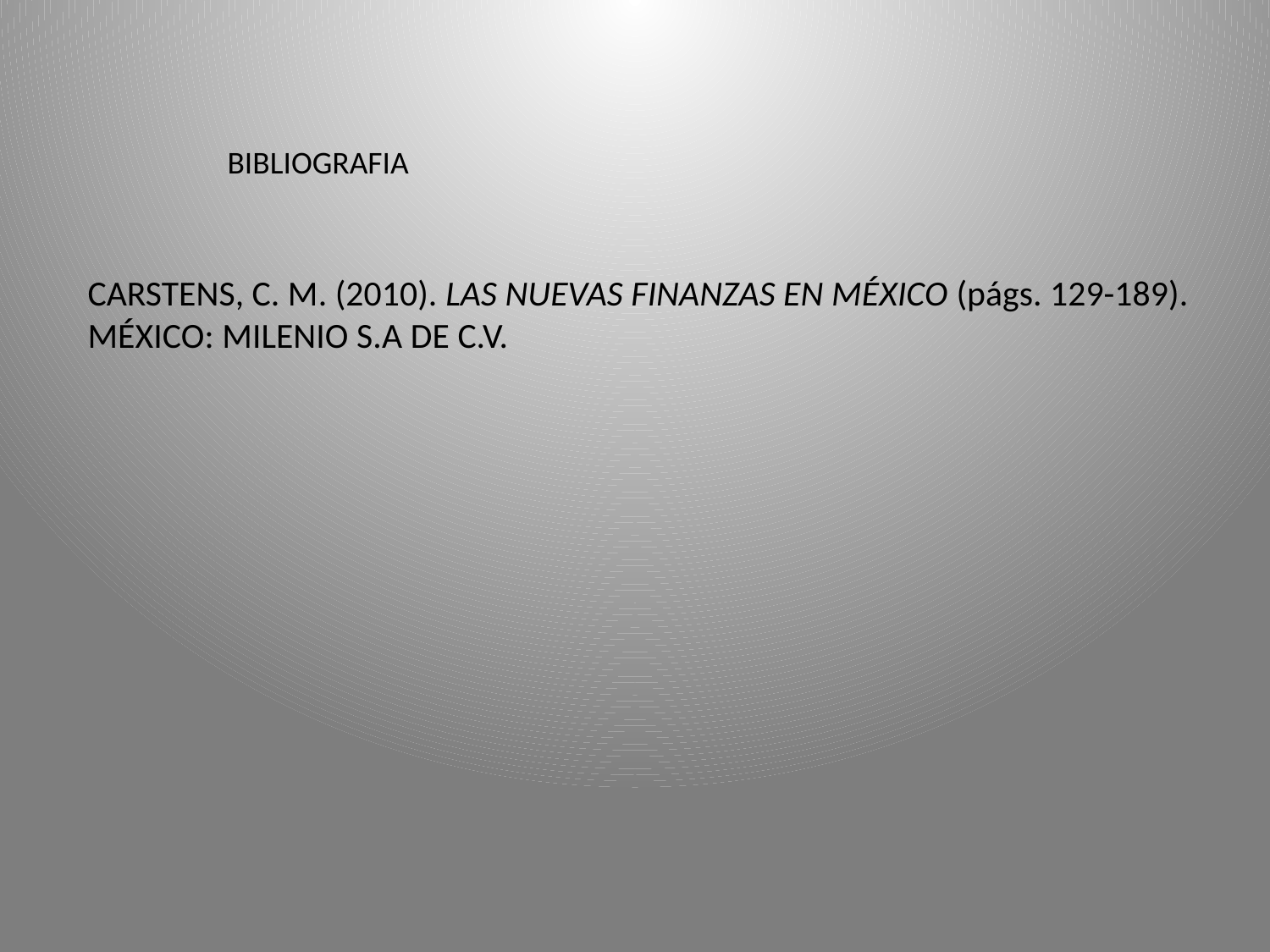

BIBLIOGRAFIA
CARSTENS, C. M. (2010). LAS NUEVAS FINANZAS EN MÉXICO (págs. 129-189). MÉXICO: MILENIO S.A DE C.V.